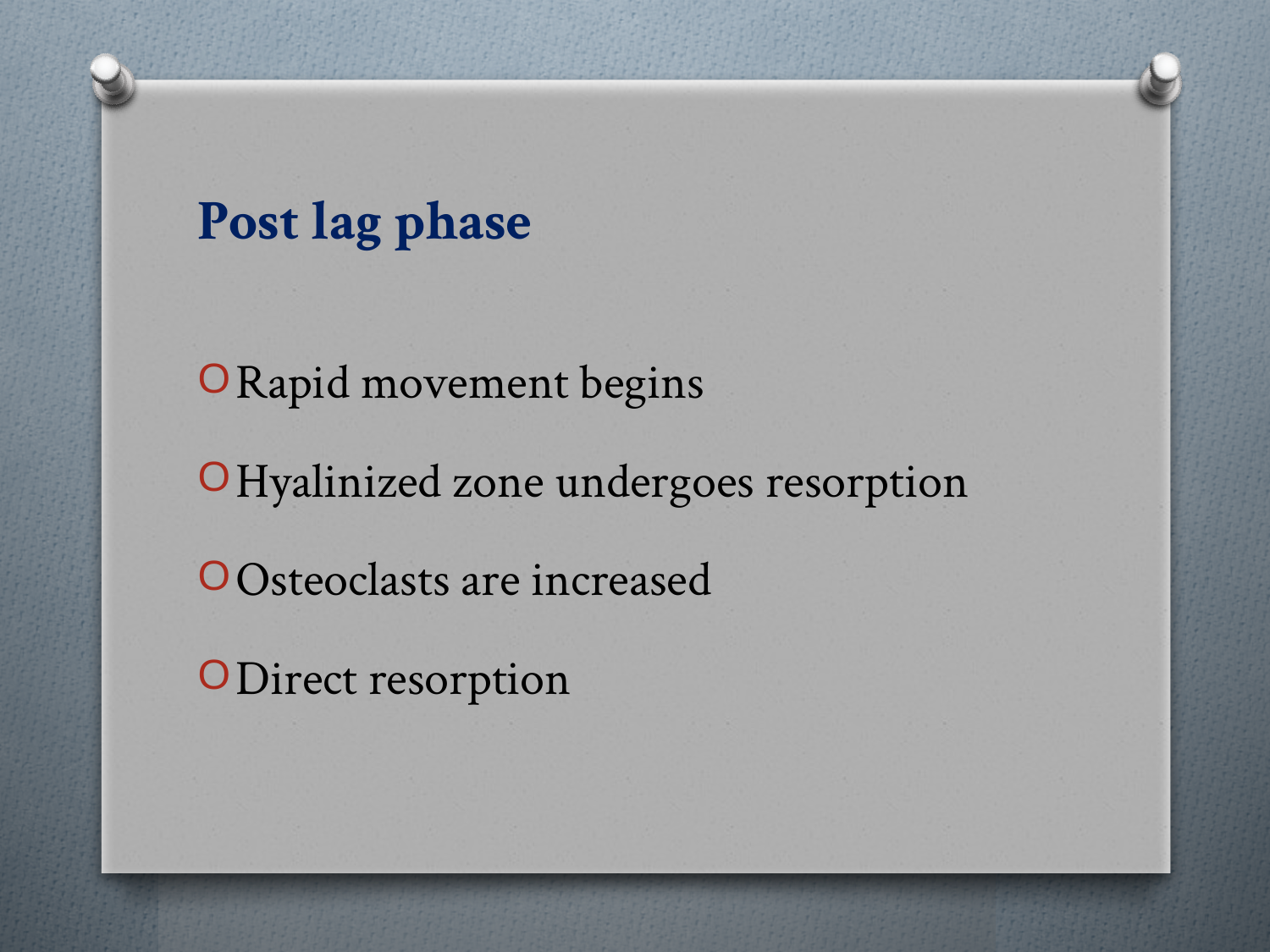

Post lag phase

Rapid movement begins
Hyalinized zone undergoes resorption
Osteoclasts are increased
Direct resorption